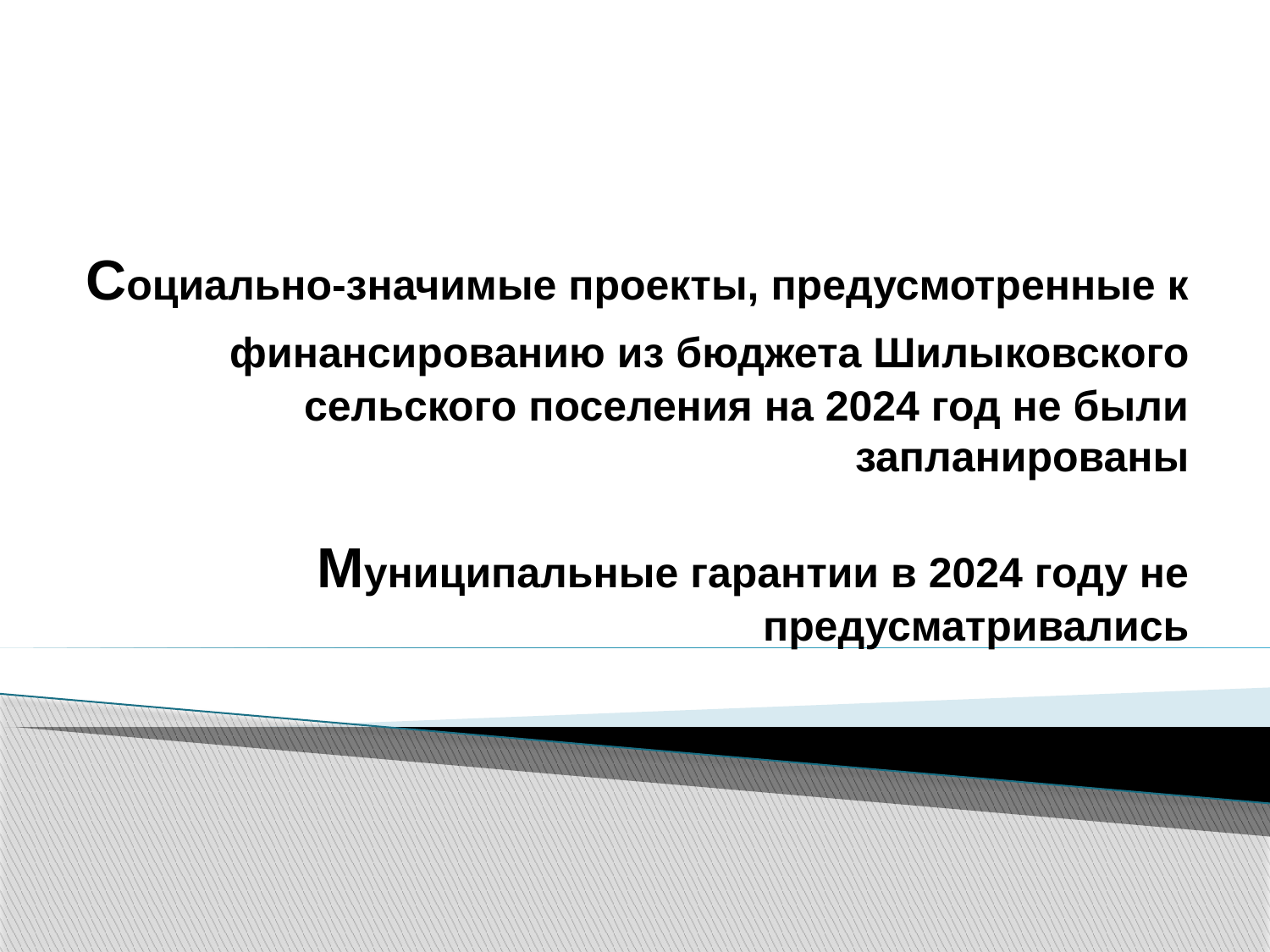

# Социально-значимые проекты, предусмотренные к финансированию из бюджета Шилыковского сельского поселения на 2024 год не были запланированы Муниципальные гарантии в 2024 году не предусматривались